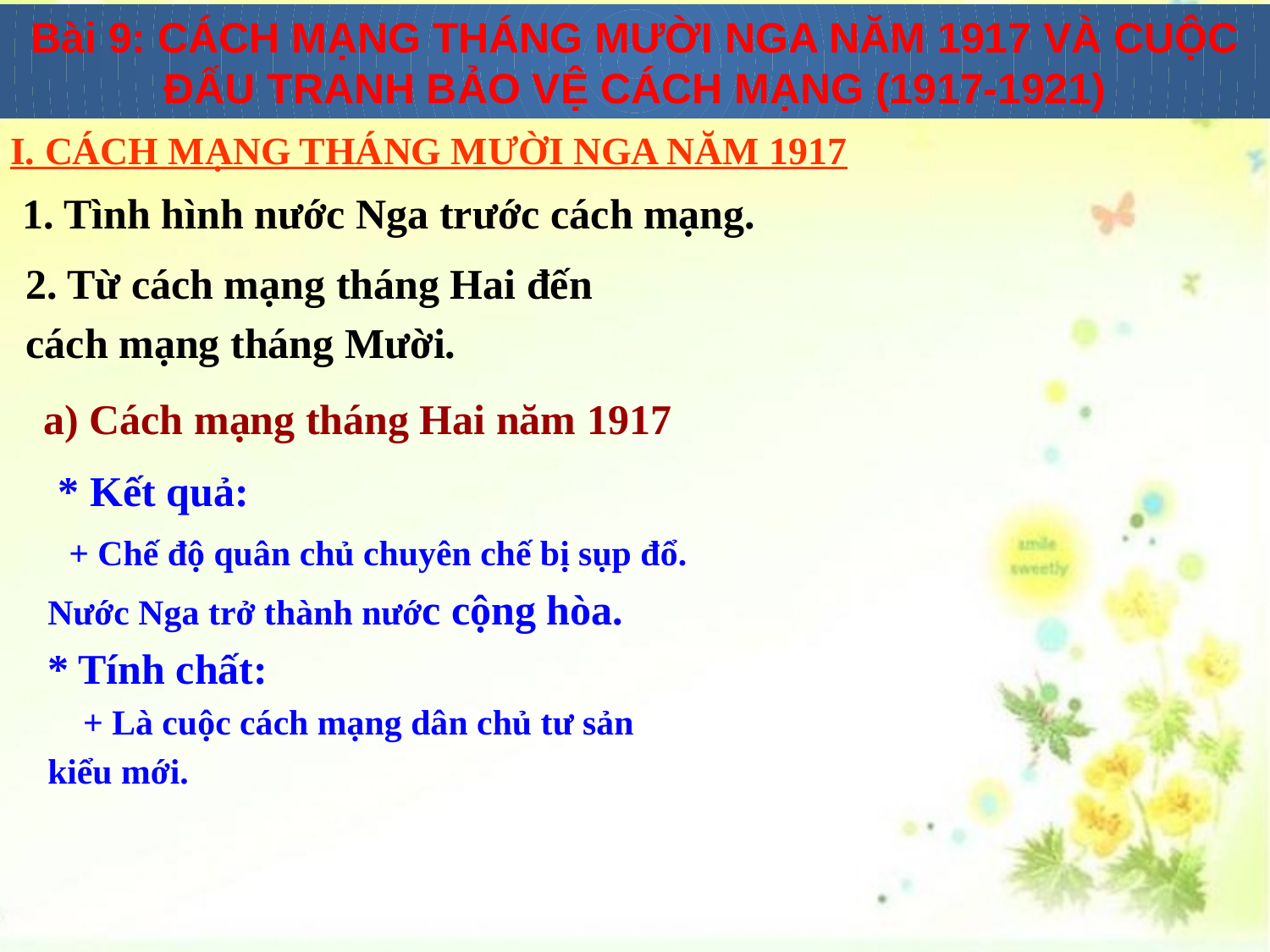

Bài 9: CÁCH MẠNG THÁNG MƯỜI NGA NĂM 1917 VÀ CUỘC ĐẤU TRANH BẢO VỆ CÁCH MẠNG (1917-1921)
I. CÁCH MẠNG THÁNG MƯỜI NGA NĂM 1917
 1. Tình hình nước Nga trước cách mạng.

 2. Từ cách mạng tháng Hai đến
 cách mạng tháng Mười.
  a) Cách mạng tháng Hai năm 1917
 * Kết quả:
  + Chế độ quân chủ chuyên chế bị sụp đổ.
Nước Nga trở thành nước cộng hòa.
* Tính chất:
    + Là cuộc cách mạng dân chủ tư sản
kiểu mới.